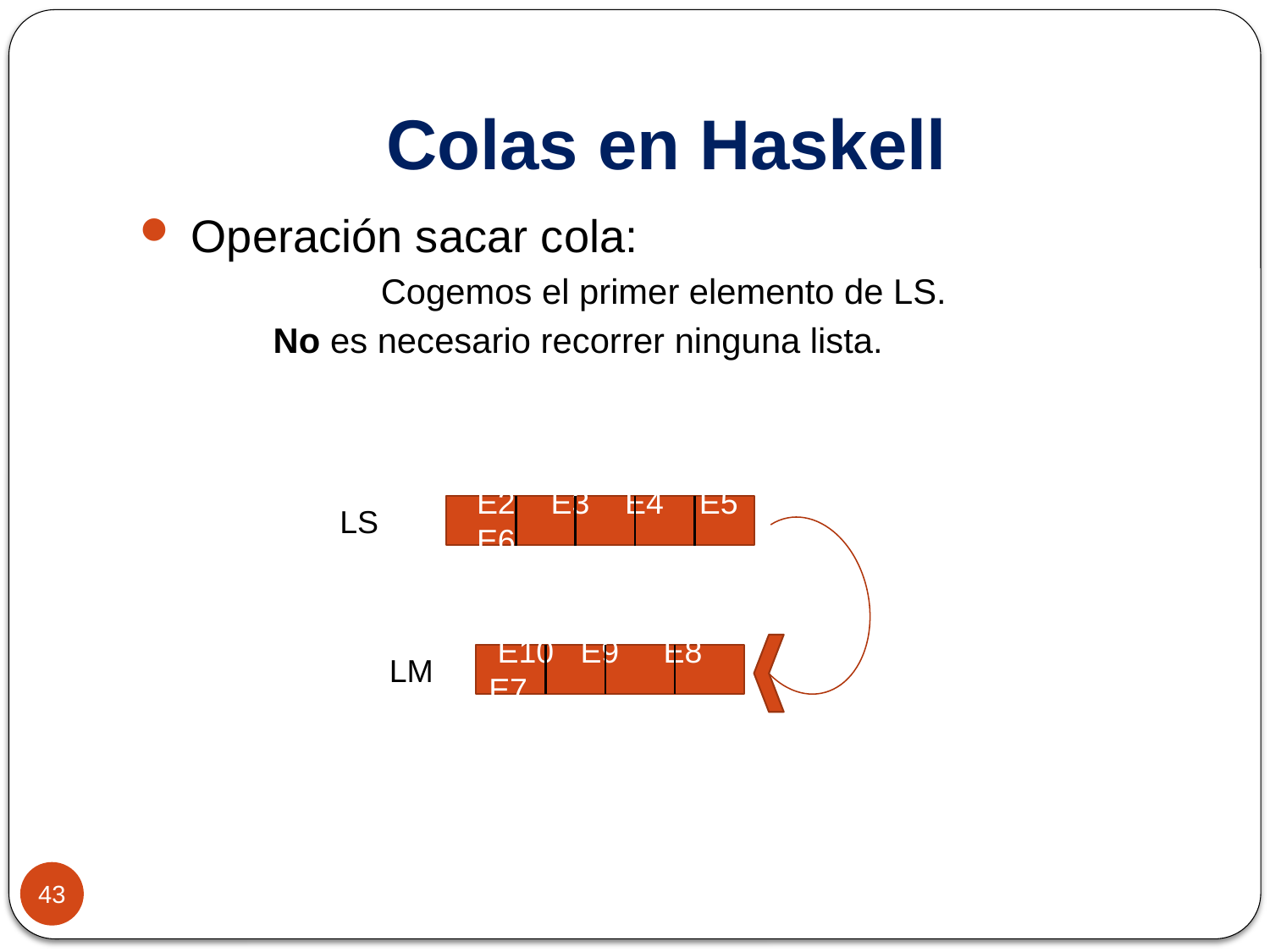

# Colas en Haskell
 Operación sacar cola:
    	Cogemos el primer elemento de LS.
	  No es necesario recorrer ninguna lista.
LS
  E2    E3    E4    E5   E6

LM
 E10   E9     E8    E7
43